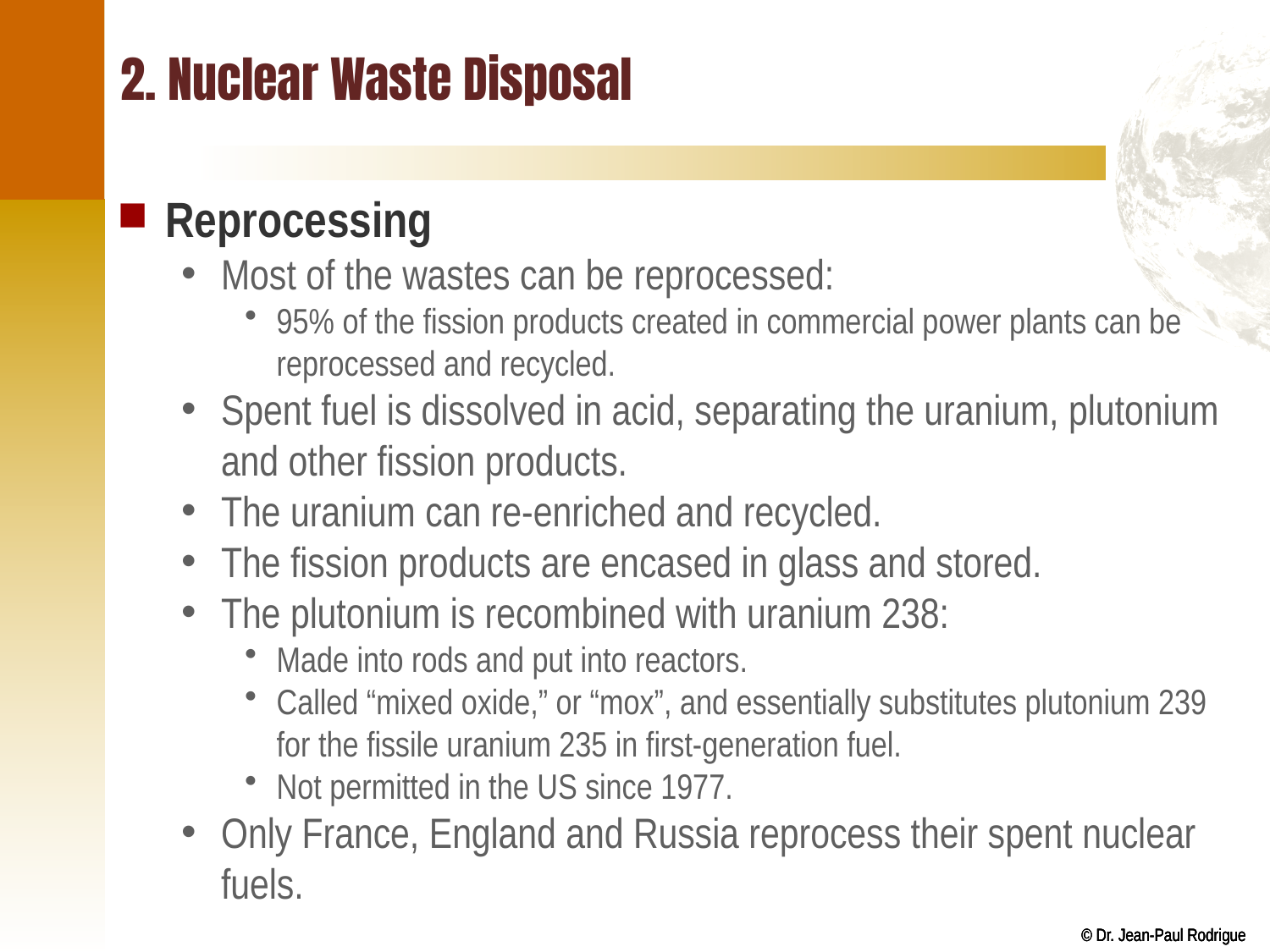

# 2. Nuclear Waste Disposal
Reprocessing
Most of the wastes can be reprocessed:
95% of the fission products created in commercial power plants can be reprocessed and recycled.
Spent fuel is dissolved in acid, separating the uranium, plutonium and other fission products.
The uranium can re-enriched and recycled.
The fission products are encased in glass and stored.
The plutonium is recombined with uranium 238:
Made into rods and put into reactors.
Called “mixed oxide,” or “mox”, and essentially substitutes plutonium 239 for the fissile uranium 235 in first-generation fuel.
Not permitted in the US since 1977.
Only France, England and Russia reprocess their spent nuclear fuels.